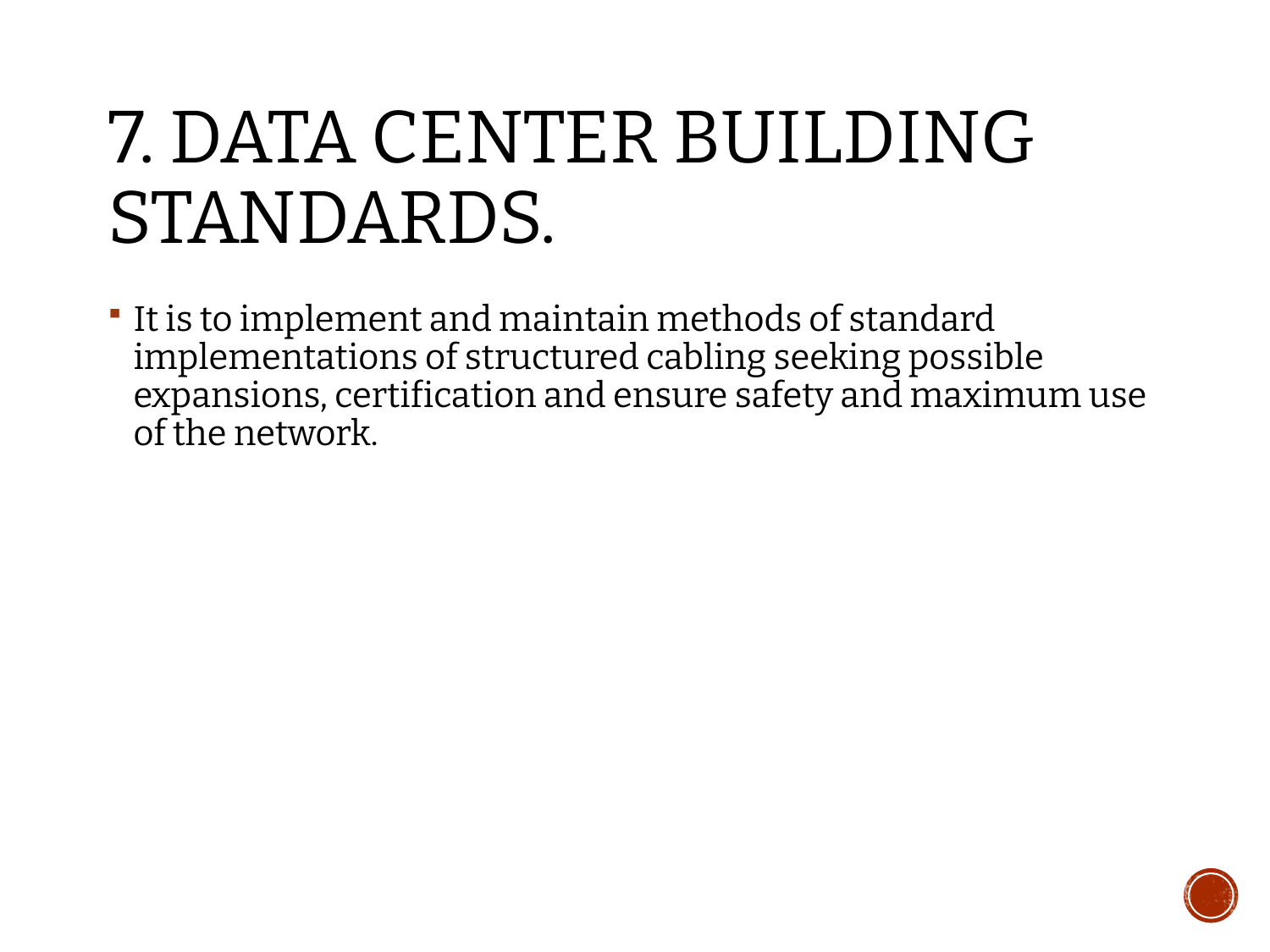

# 7. Data Center building Standards.
It is to implement and maintain methods of standard implementations of structured cabling seeking possible expansions, certification and ensure safety and maximum use of the network.